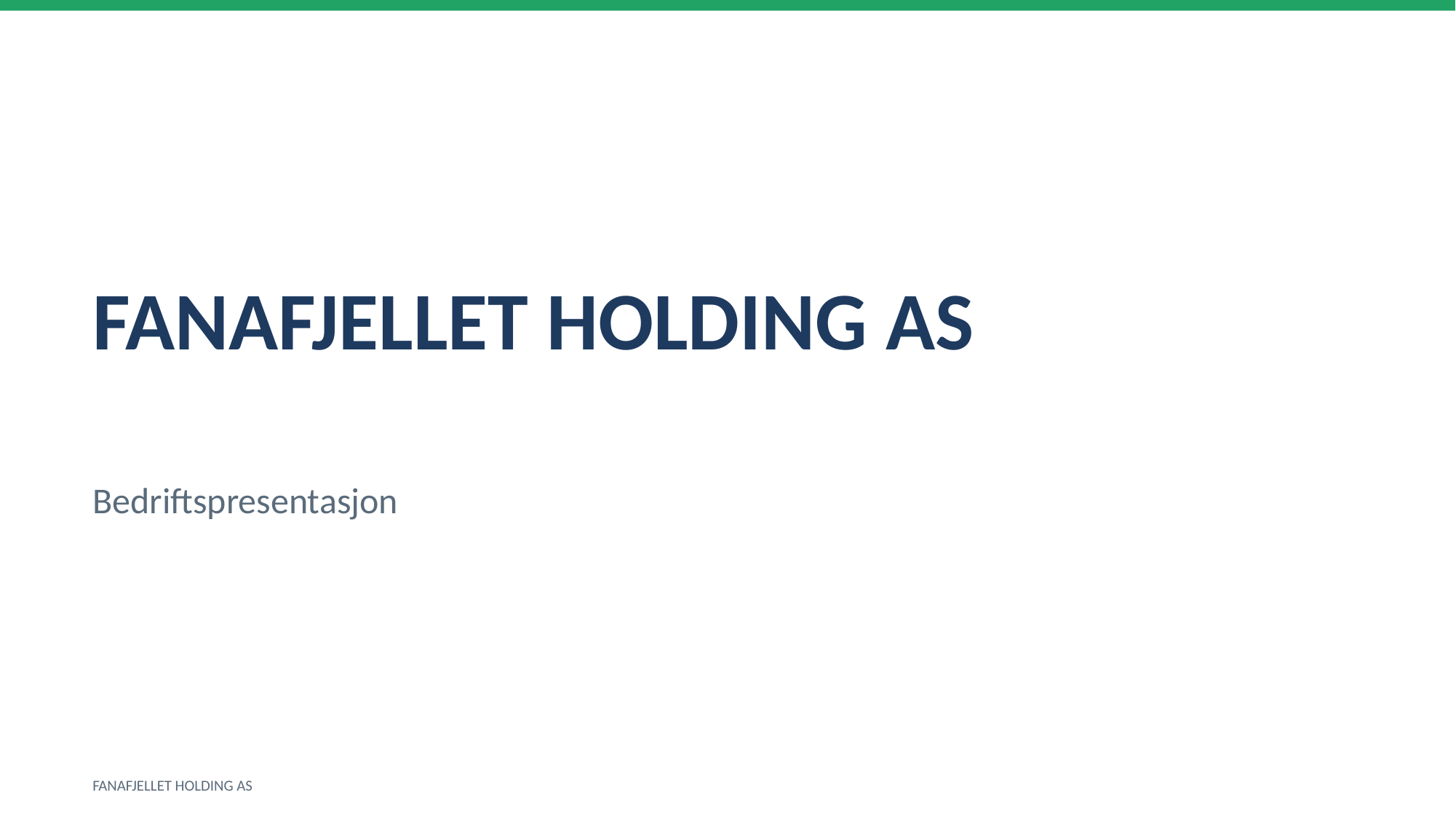

FANAFJELLET HOLDING AS
Bedriftspresentasjon
FANAFJELLET HOLDING AS